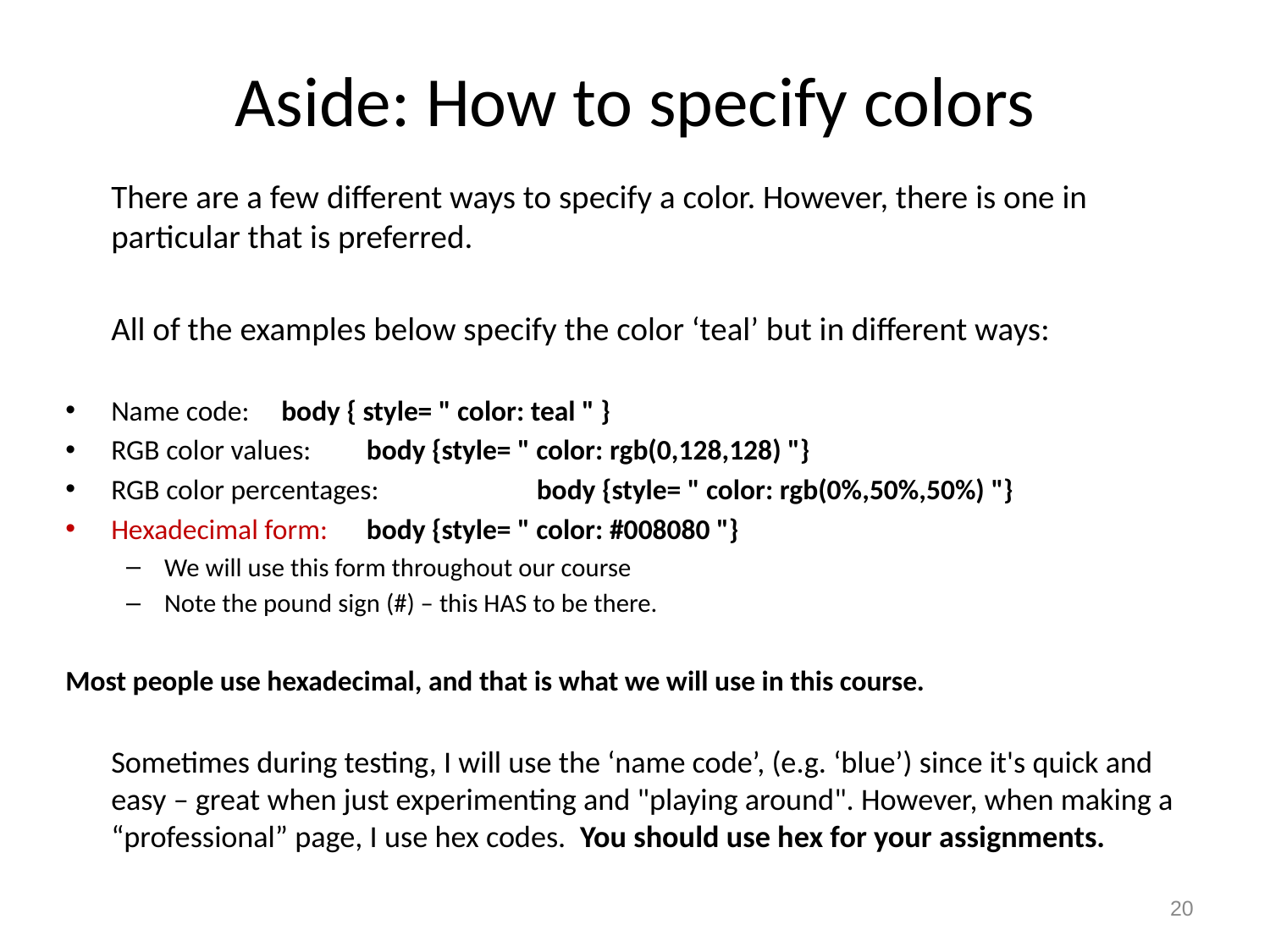

# Aside: How to specify colors
There are a few different ways to specify a color. However, there is one in particular that is preferred.

All of the examples below specify the color ‘teal’ but in different ways:

Name code: 			body { style= " color: teal " }
RGB color values: 		body {style= " color: rgb(0,128,128) "}
RGB color percentages:	 	body {style= " color: rgb(0%,50%,50%) "}
Hexadecimal form: 		body {style= " color: #008080 "}
We will use this form throughout our course
Note the pound sign (#) – this HAS to be there.

Most people use hexadecimal, and that is what we will use in this course.

	Sometimes during testing, I will use the ‘name code’, (e.g. ‘blue’) since it's quick and easy – great when just experimenting and "playing around". However, when making a “professional” page, I use hex codes.  You should use hex for your assignments.
20